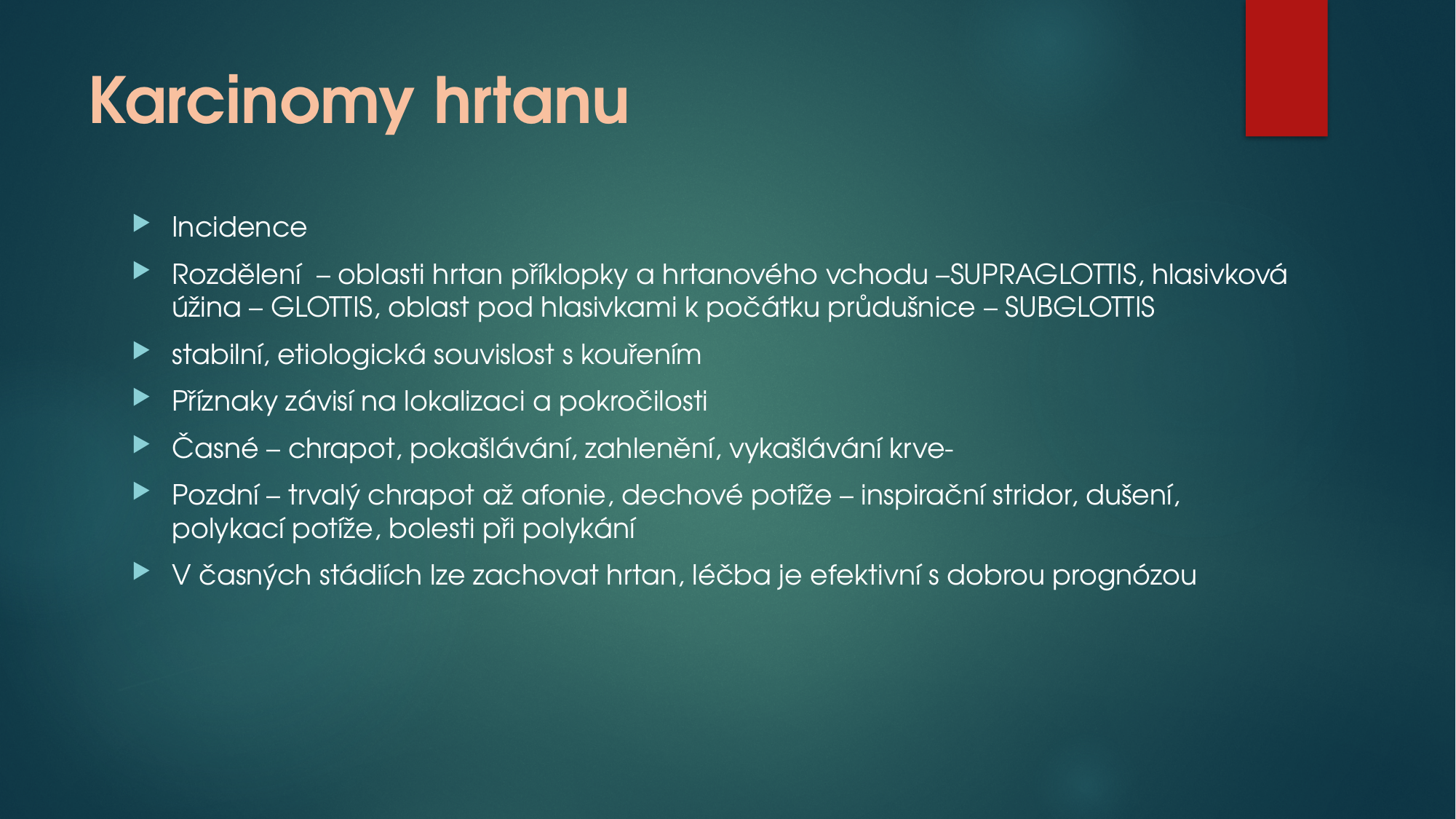

# Karcinomy hrtanu
Incidence
Rozdělení  – oblasti hrtan příklopky a hrtanového vchodu –SUPRAGLOTTIS, hlasivková úžina – GLOTTIS, oblast pod hlasivkami k počátku průdušnice – SUBGLOTTIS
stabilní, etiologická souvislost s kouřením
Příznaky závisí na lokalizaci a pokročilosti
Časné – chrapot, pokašlávání, zahlenění, vykašlávání krve-
Pozdní – trvalý chrapot až afonie, dechové potíže – inspirační stridor, dušení, polykací potíže, bolesti při polykání
V časných stádiích lze zachovat hrtan, léčba je efektivní s dobrou prognózou